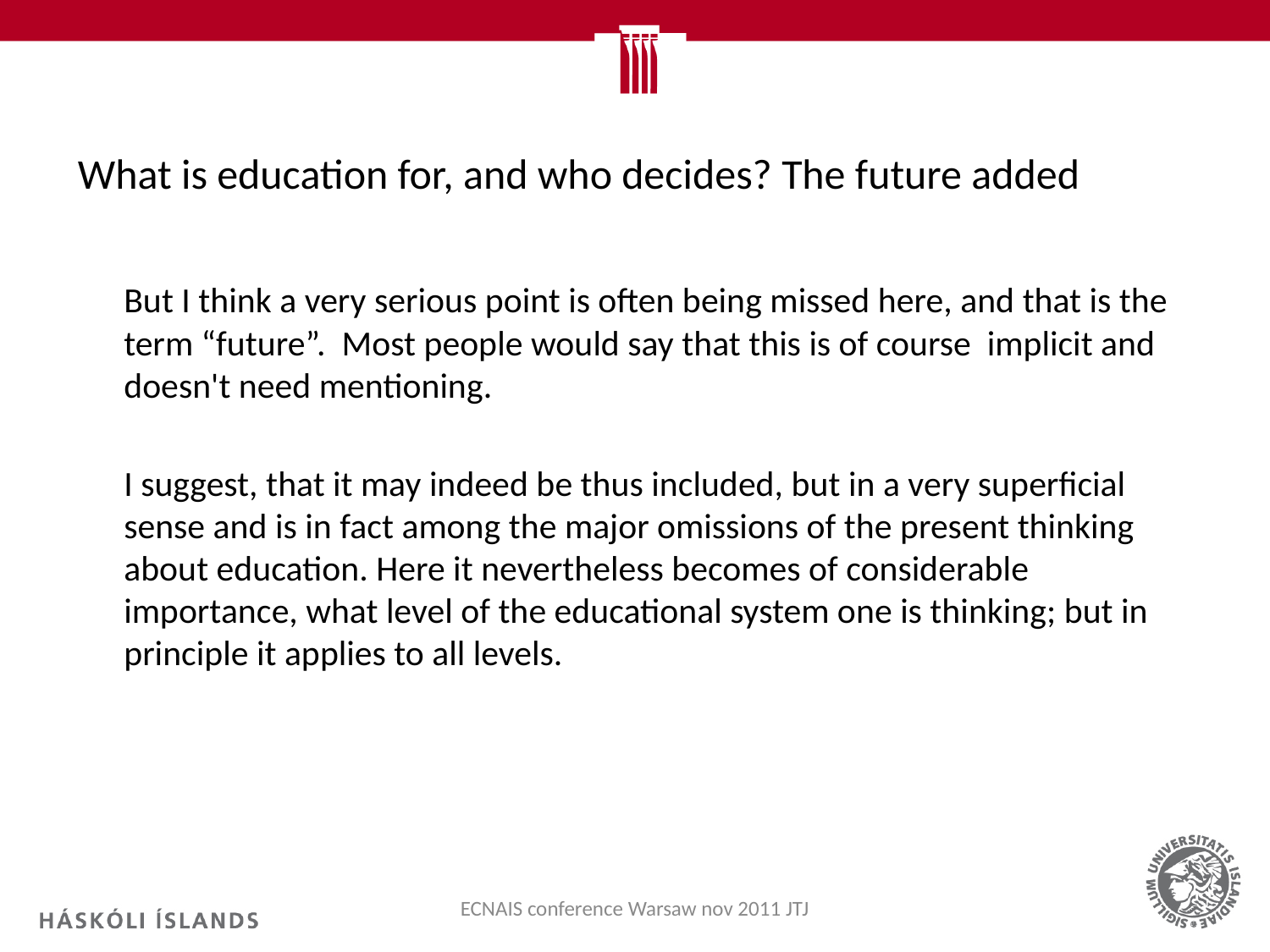

# What is education for, and who decides? The future added

	But I think a very serious point is often being missed here, and that is the term “future”.  Most people would say that this is of course  implicit and doesn't need mentioning.

	I suggest, that it may indeed be thus included, but in a very superficial sense and is in fact among the major omissions of the present thinking about education. Here it nevertheless becomes of considerable importance, what level of the educational system one is thinking; but in principle it applies to all levels.

ECNAIS conference Warsaw nov 2011 JTJ